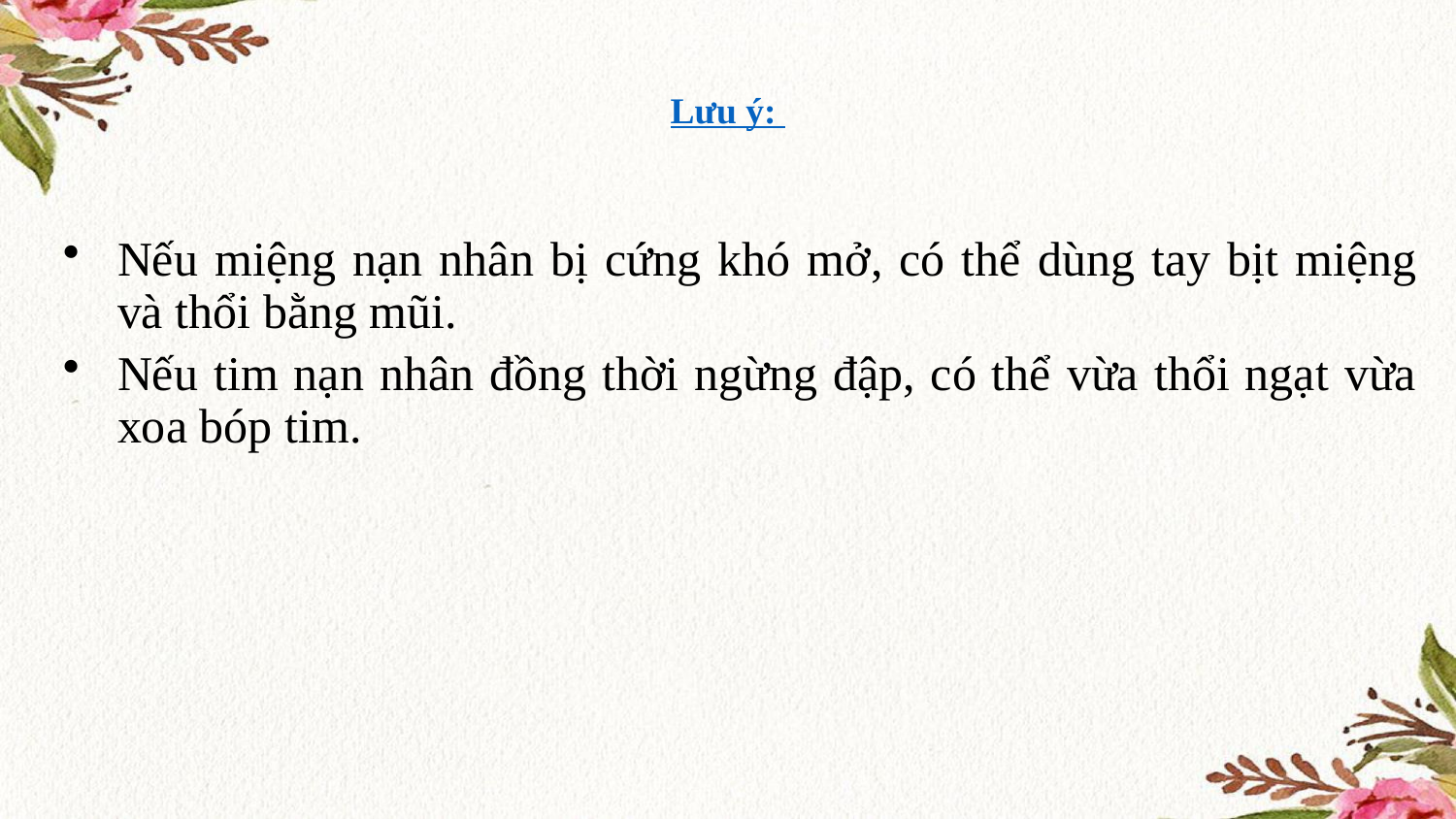

Lưu ý:
Nếu miệng nạn nhân bị cứng khó mở, có thể dùng tay bịt miệng và thổi bằng mũi.
Nếu tim nạn nhân đồng thời ngừng đập, có thể vừa thổi ngạt vừa xoa bóp tim.